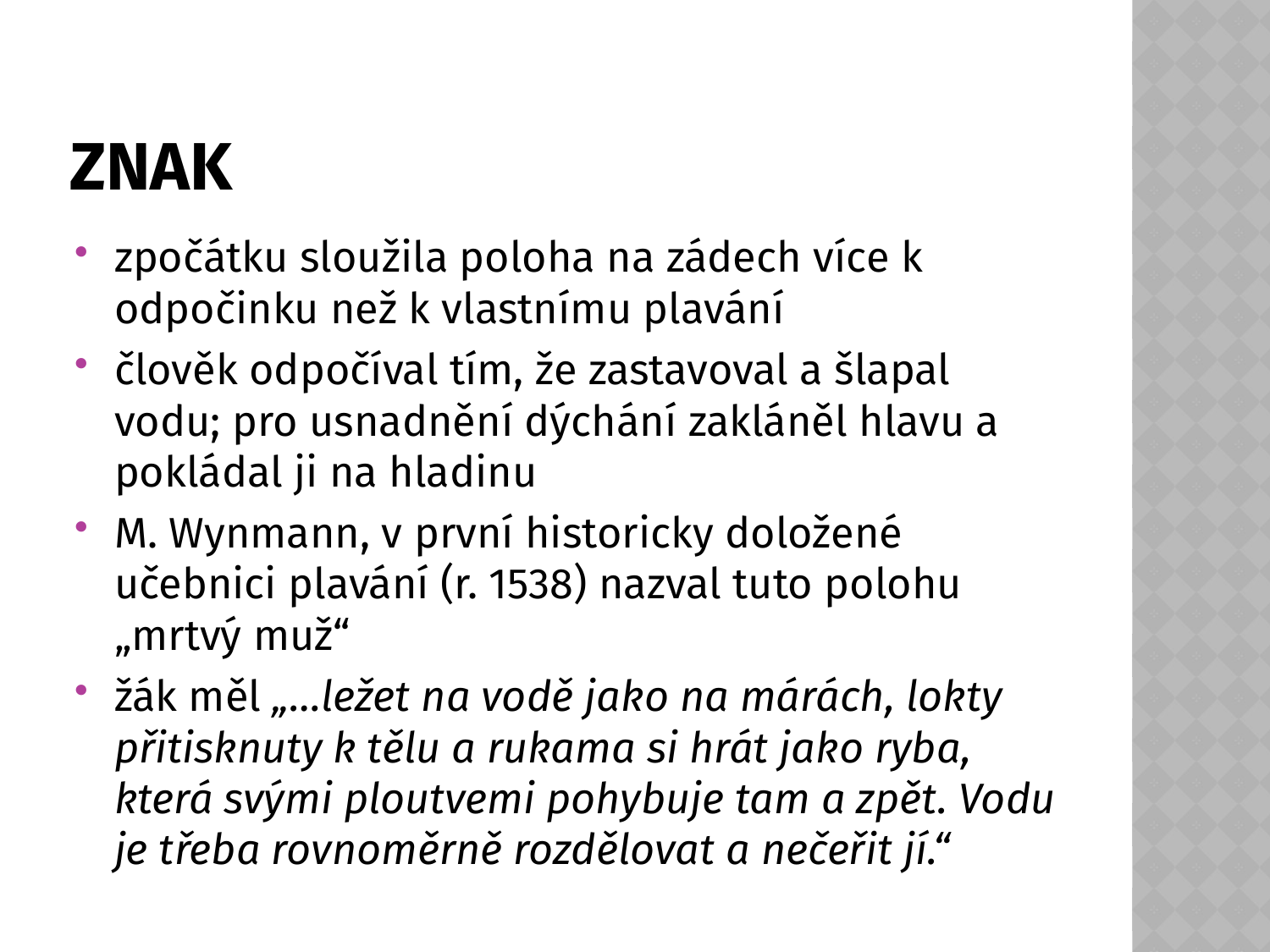

# znak
zpočátku sloužila poloha na zádech více k odpočinku než k vlastnímu plavání
člověk odpočíval tím, že zastavoval a šlapal vodu; pro usnadnění dýchání zakláněl hlavu a pokládal ji na hladinu
M. Wynmann, v první historicky doložené učebnici plavání (r. 1538) nazval tuto polohu „mrtvý muž“
žák měl „…ležet na vodě jako na márách, lokty přitisknuty k tělu a rukama si hrát jako ryba, která svými ploutvemi pohybuje tam a zpět. Vodu je třeba rovnoměrně rozdělovat a nečeřit jí.“